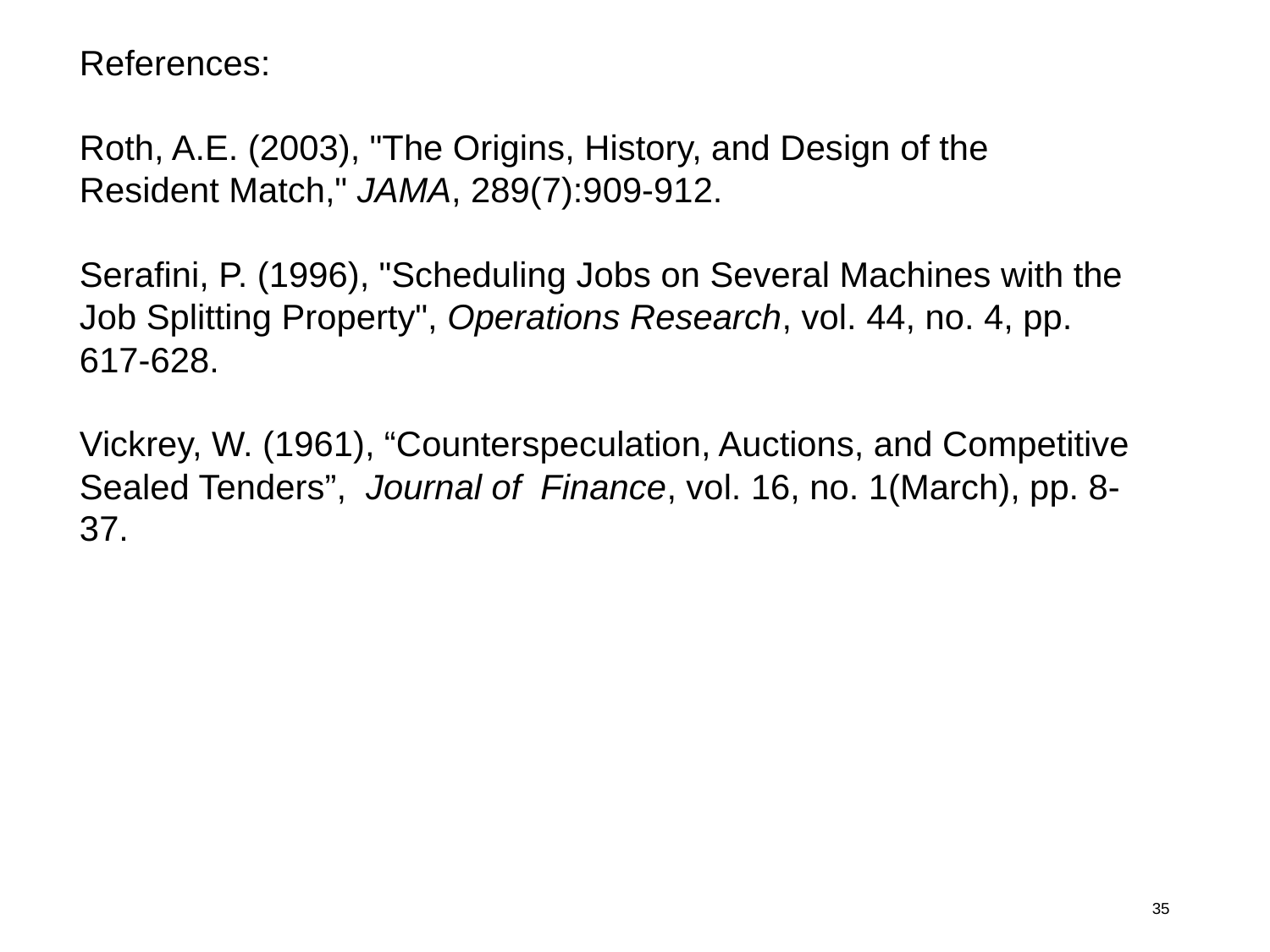

References:

Roth, A.E. (2003), "The Origins, History, and Design of the Resident Match," JAMA, 289(7):909-912.

Serafini, P. (1996), "Scheduling Jobs on Several Machines with the Job Splitting Property", Operations Research, vol. 44, no. 4, pp. 617-628.

Vickrey, W. (1961), “Counterspeculation, Auctions, and Competitive Sealed Tenders”,  Journal of  Finance, vol. 16, no. 1(March), pp. 8-37.

35